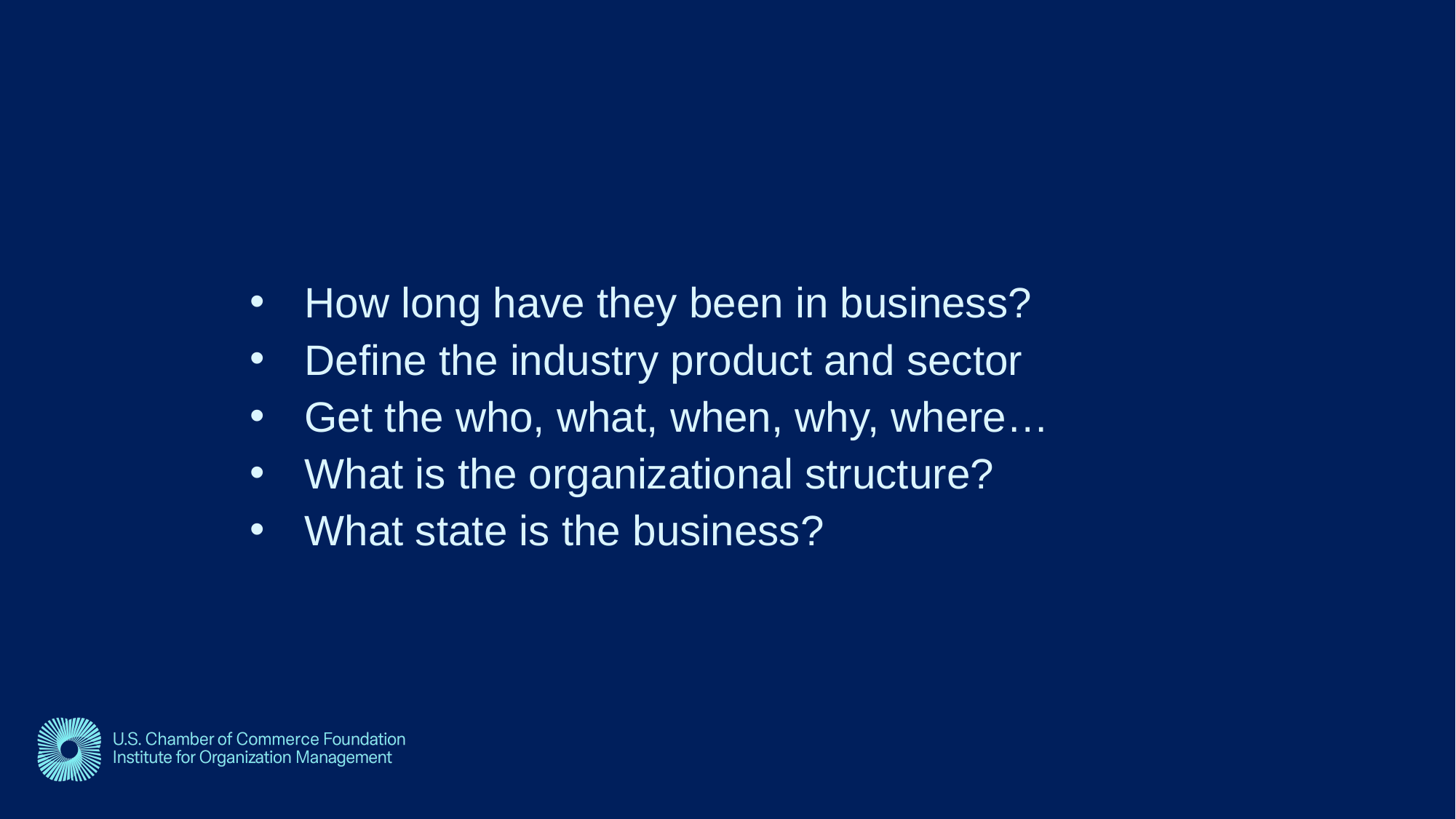

# Collect prospect business information
How long have they been in business?
Define the industry product and sector
Get the who, what, when, why, where…
What is the organizational structure?
What state is the business?